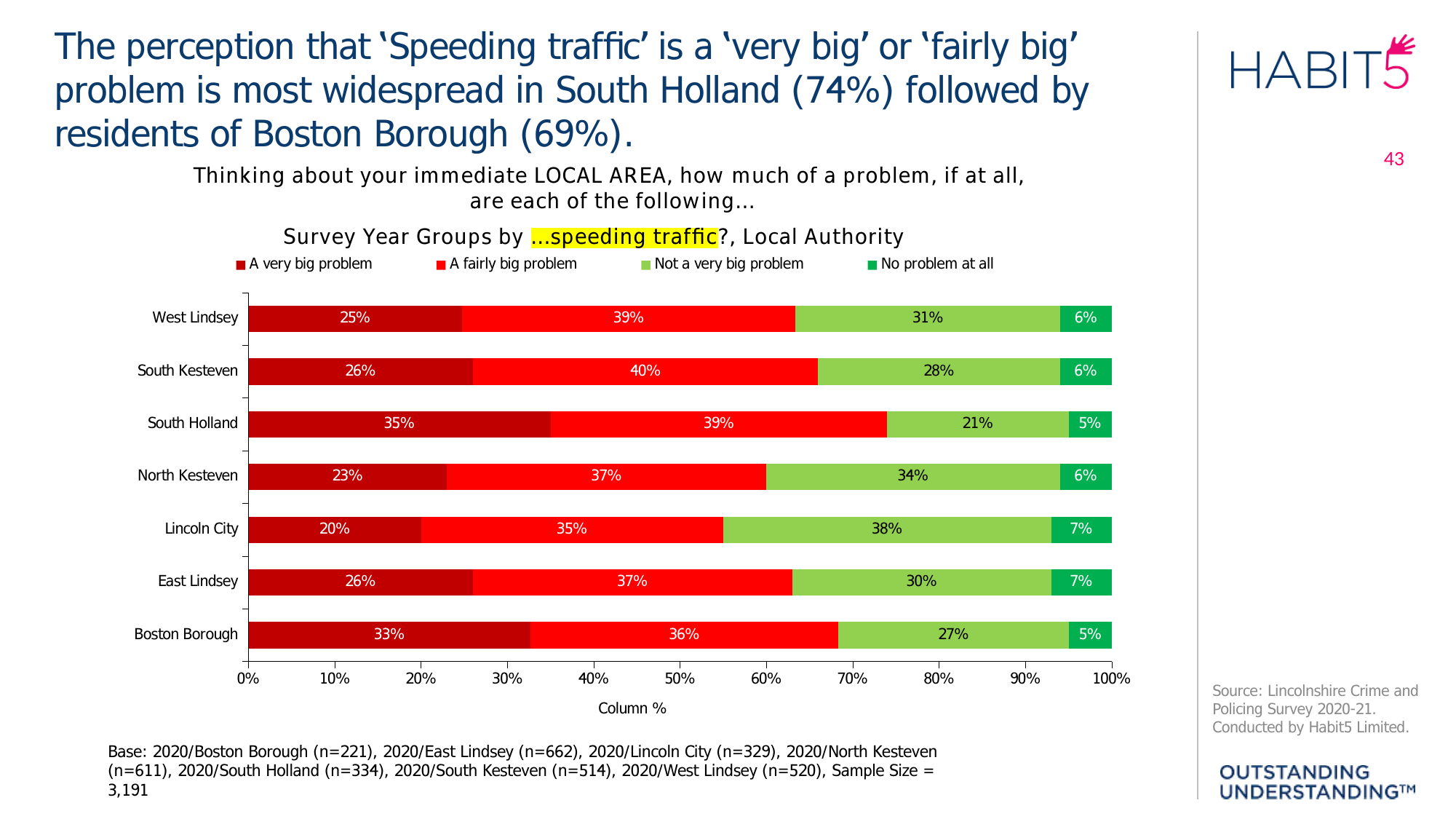

The perception that ‘Speeding traffic’ is a ‘very big’ or ‘fairly big’ problem is most widespread in South Holland (74%) followed by residents of Boston Borough (69%).
Thinking about your immediate LOCAL AREA, how much of a problem, if at all,
are each of the following...
Survey Year Groups by ...speeding traffic?, Local Authority

### Chart

| Category | A very big problem | A fairly big problem | Not a very big problem | No problem at all |
|---|---|---|---|---|
| Boston Borough | 0.33 | 0.36 | 0.27 | 0.05 |
| East Lindsey | 0.26 | 0.37 | 0.3 | 0.07 |
| Lincoln City | 0.2 | 0.35 | 0.38 | 0.07 |
| North Kesteven | 0.23 | 0.37 | 0.34 | 0.06 |
| South Holland | 0.35 | 0.39 | 0.21 | 0.05 |
| South Kesteven | 0.26 | 0.4 | 0.28 | 0.06 |
| West Lindsey | 0.25 | 0.39 | 0.31 | 0.06 |
Base: 2020/Boston Borough (n=221), 2020/East Lindsey (n=662), 2020/Lincoln City (n=329), 2020/North Kesteven (n=611), 2020/South Holland (n=334), 2020/South Kesteven (n=514), 2020/West Lindsey (n=520), Sample Size = 3,191